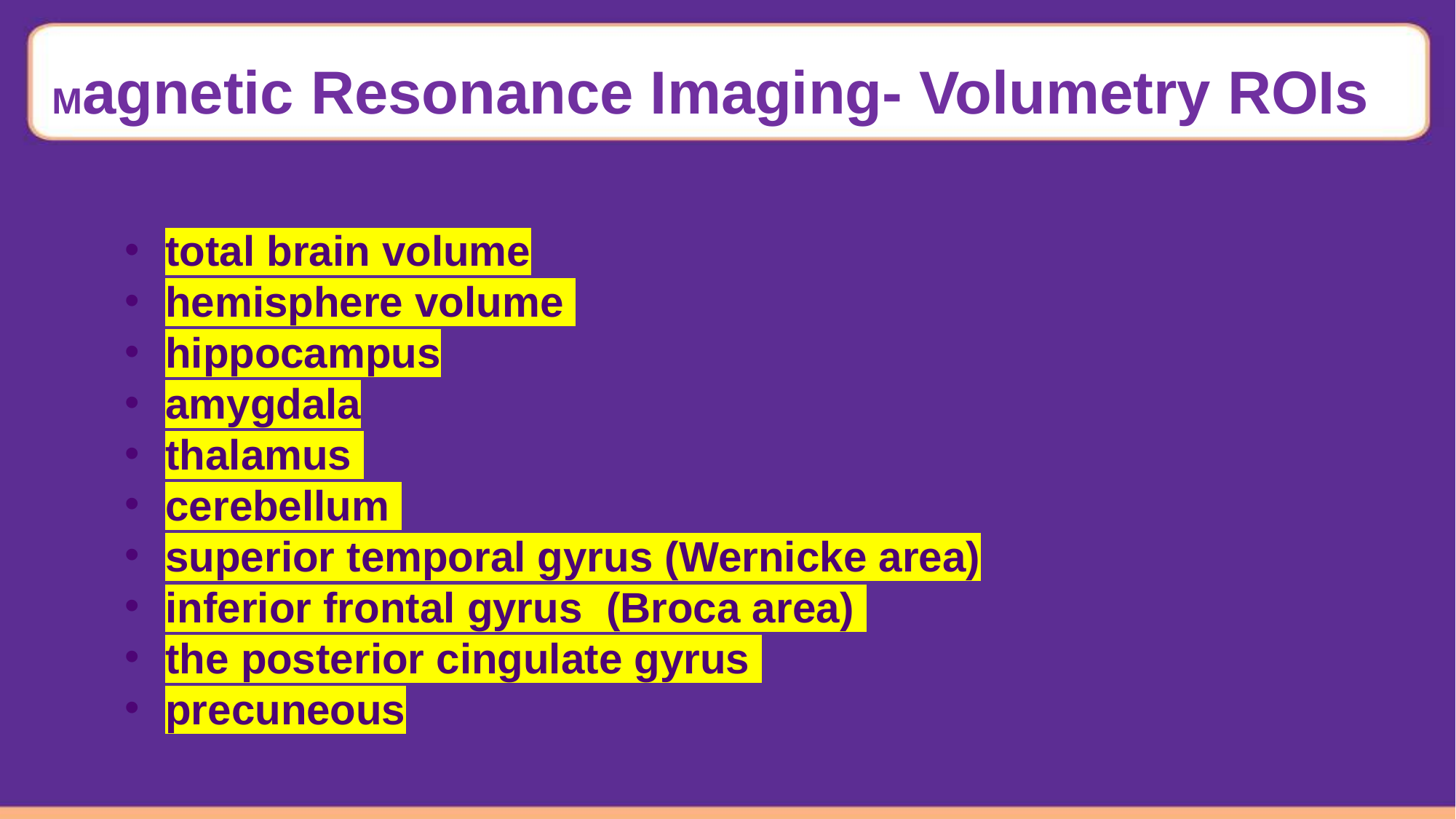

# Magnetic Resonance Imaging- Volumetry ROIs
total brain volume
hemisphere volume
hippocampus
amygdala
thalamus
cerebellum
superior temporal gyrus (Wernicke area)
inferior frontal gyrus  (Broca area)
the posterior cingulate gyrus
precuneous